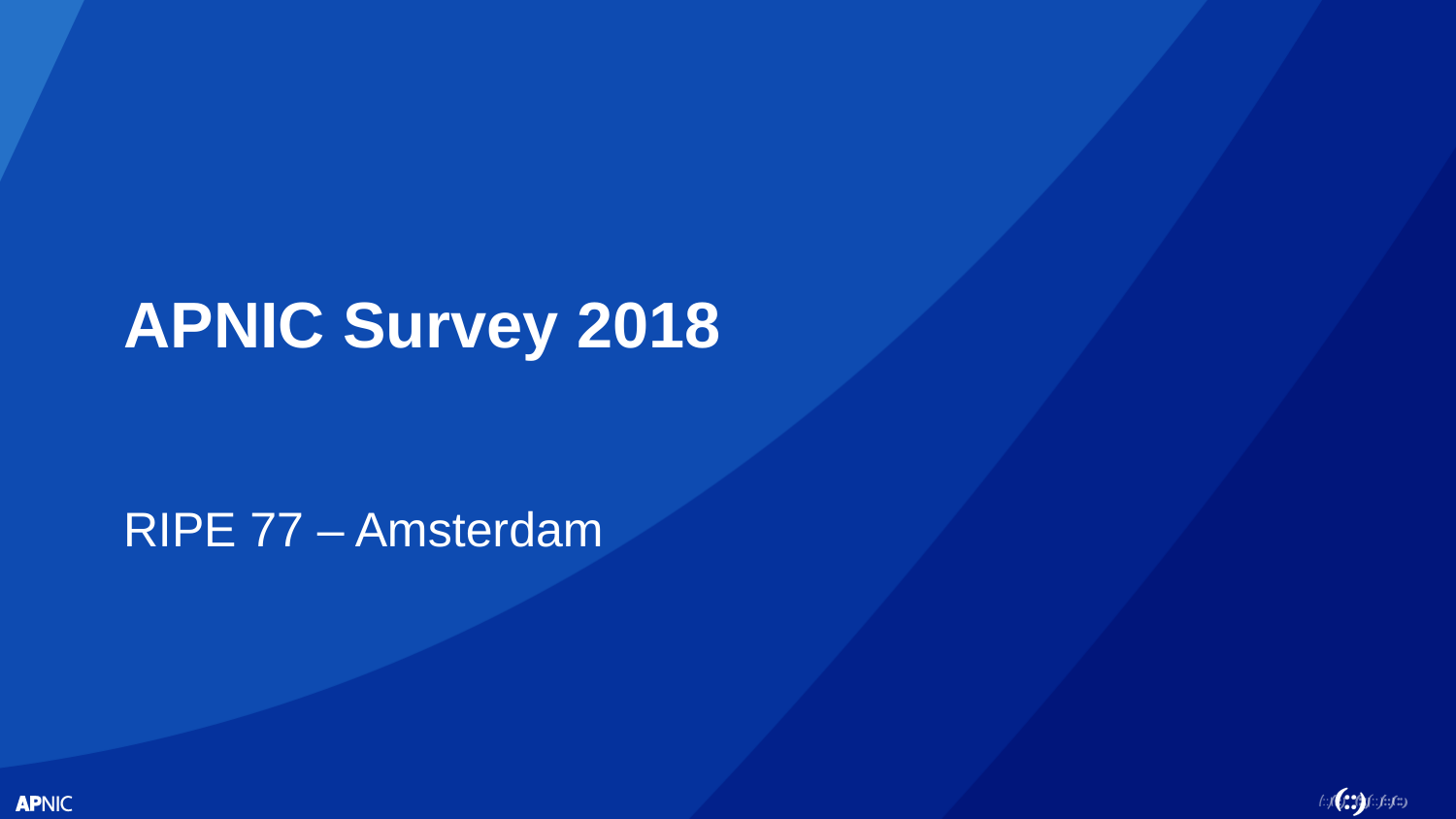

# APNIC Survey 2018

RIPE 77 – Amsterdam